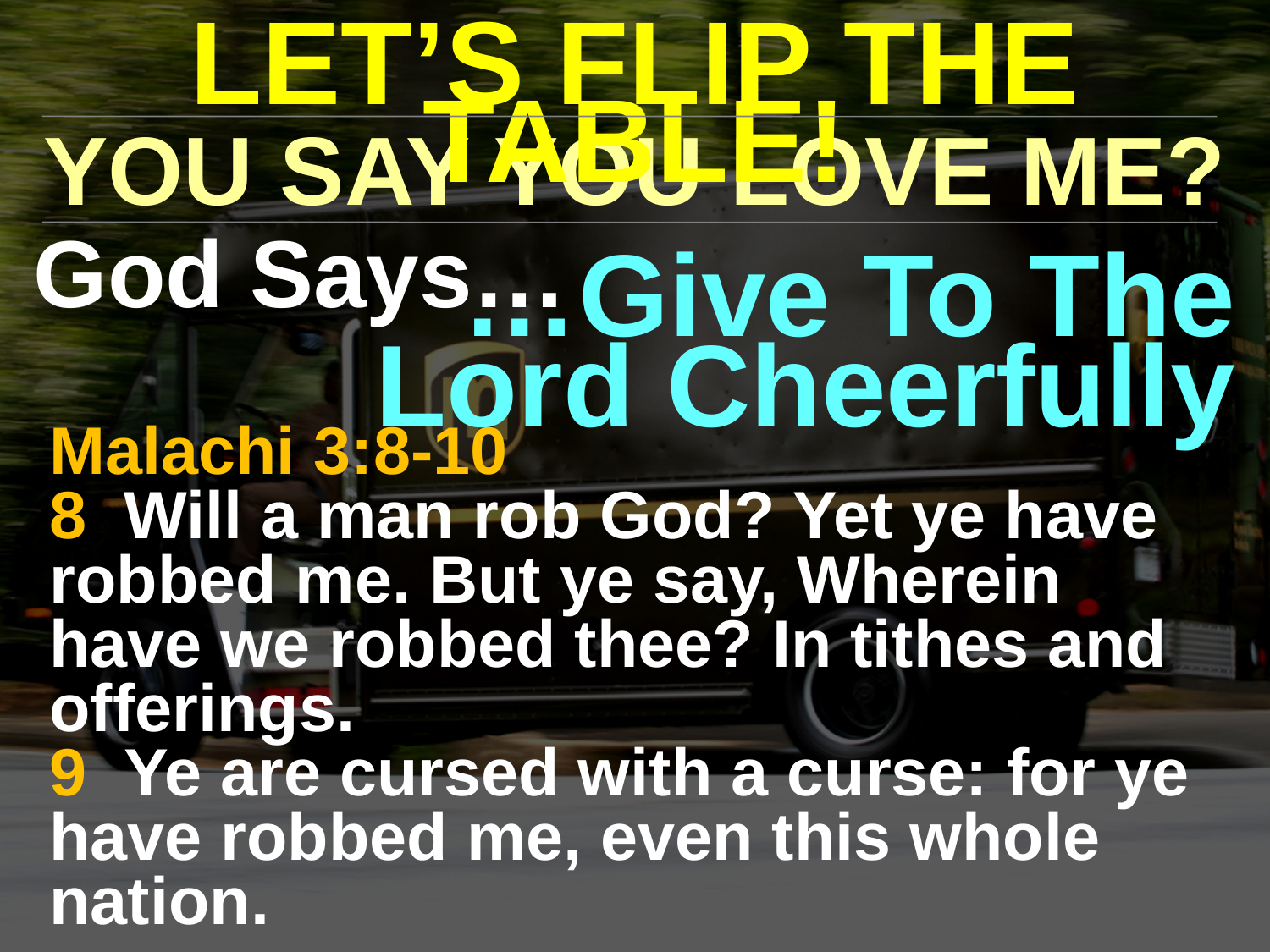

LET’S FLIP THE TABLE!

YOU SAY YOU LOVE ME?

God Says…
…Give To The
Lord Cheerfully
Malachi 3:8-10
8  Will a man rob God? Yet ye have robbed me. But ye say, Wherein have we robbed thee? In tithes and offerings.
9  Ye are cursed with a curse: for ye have robbed me, even this whole nation.